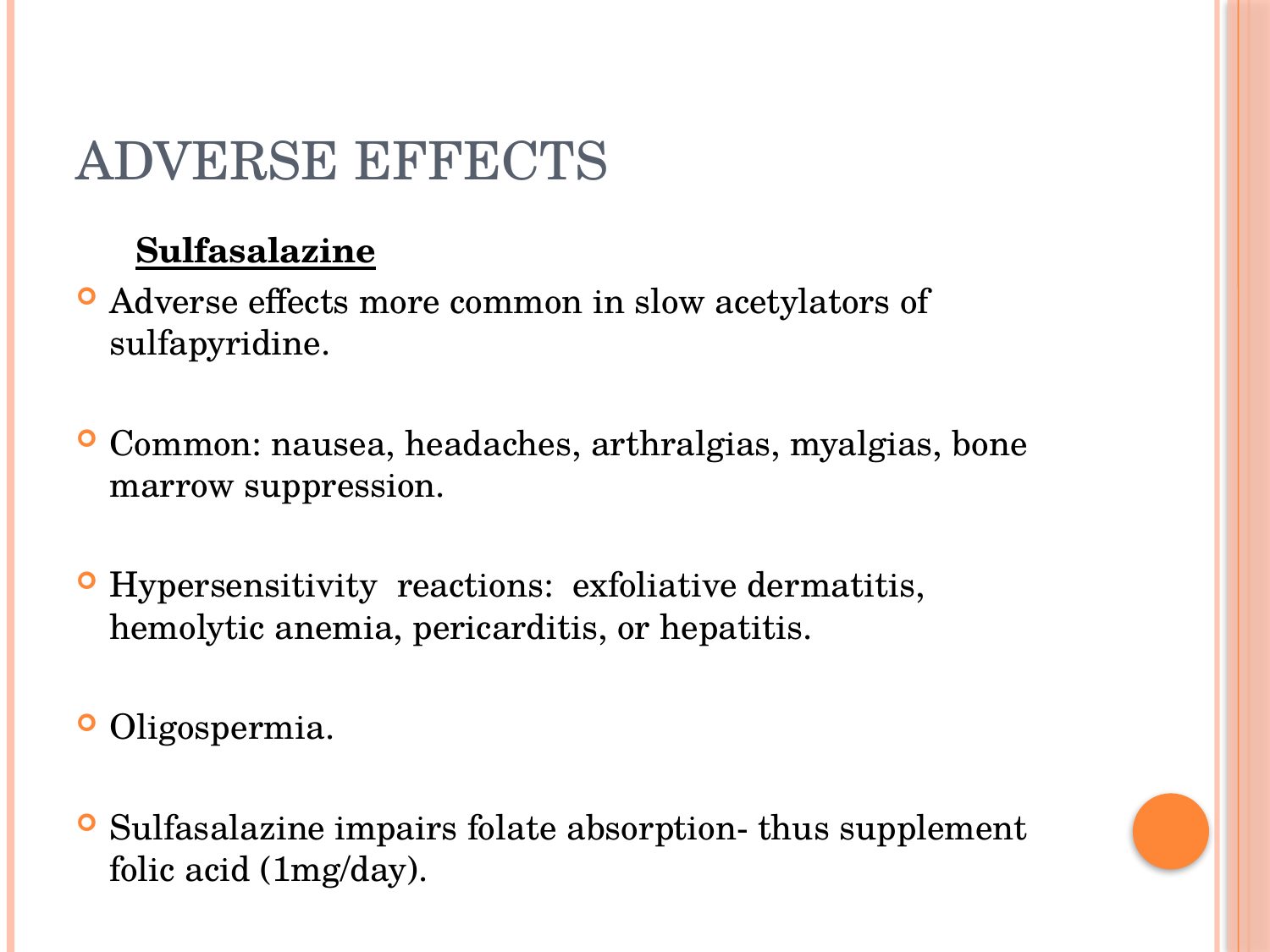

# Adverse Effects
      Sulfasalazine
Adverse effects more common in slow acetylators of sulfapyridine.

Common: nausea, headaches, arthralgias, myalgias, bone marrow suppression.

Hypersensitivity  reactions:  exfoliative dermatitis, hemolytic anemia, pericarditis, or hepatitis.

Oligospermia.

Sulfasalazine impairs folate absorption- thus supplement folic acid (1mg/day).